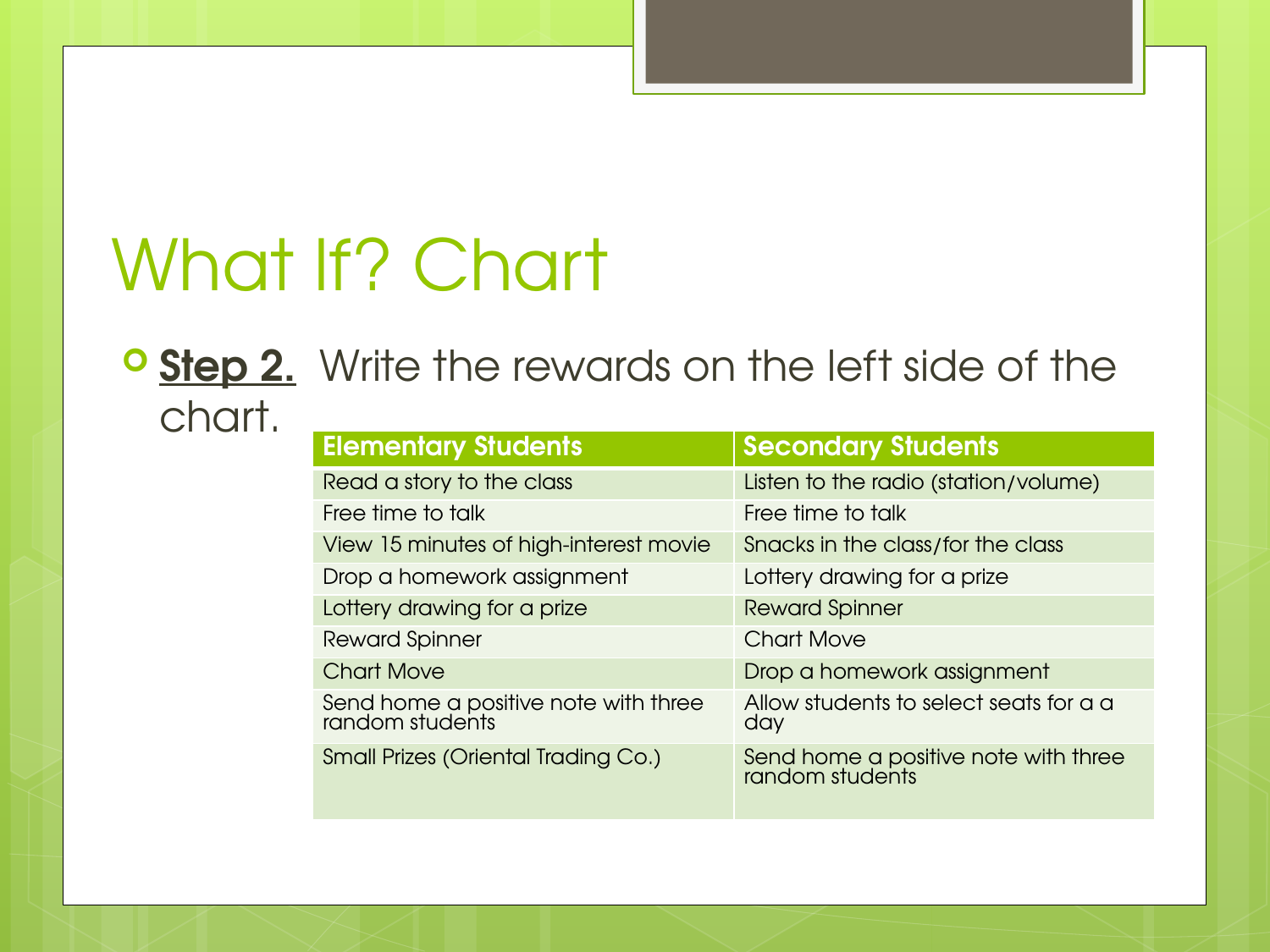

# What If? Chart
Step 2.  Write the rewards on the left side of the chart.
| Elementary Students | Secondary Students |
| --- | --- |
| Read a story to the class | Listen to the radio (station/volume) |
| Free time to talk | Free time to talk |
| View 15 minutes of high-interest movie | Snacks in the class/for the class |
| Drop a homework assignment | Lottery drawing for a prize |
| Lottery drawing for a prize | Reward Spinner |
| Reward Spinner | Chart Move |
| Chart Move | Drop a homework assignment |
| Send home a positive note with three random students | Allow students to select seats for a a day |
| Small Prizes (Oriental Trading Co.) | Send home a positive note with three random students |